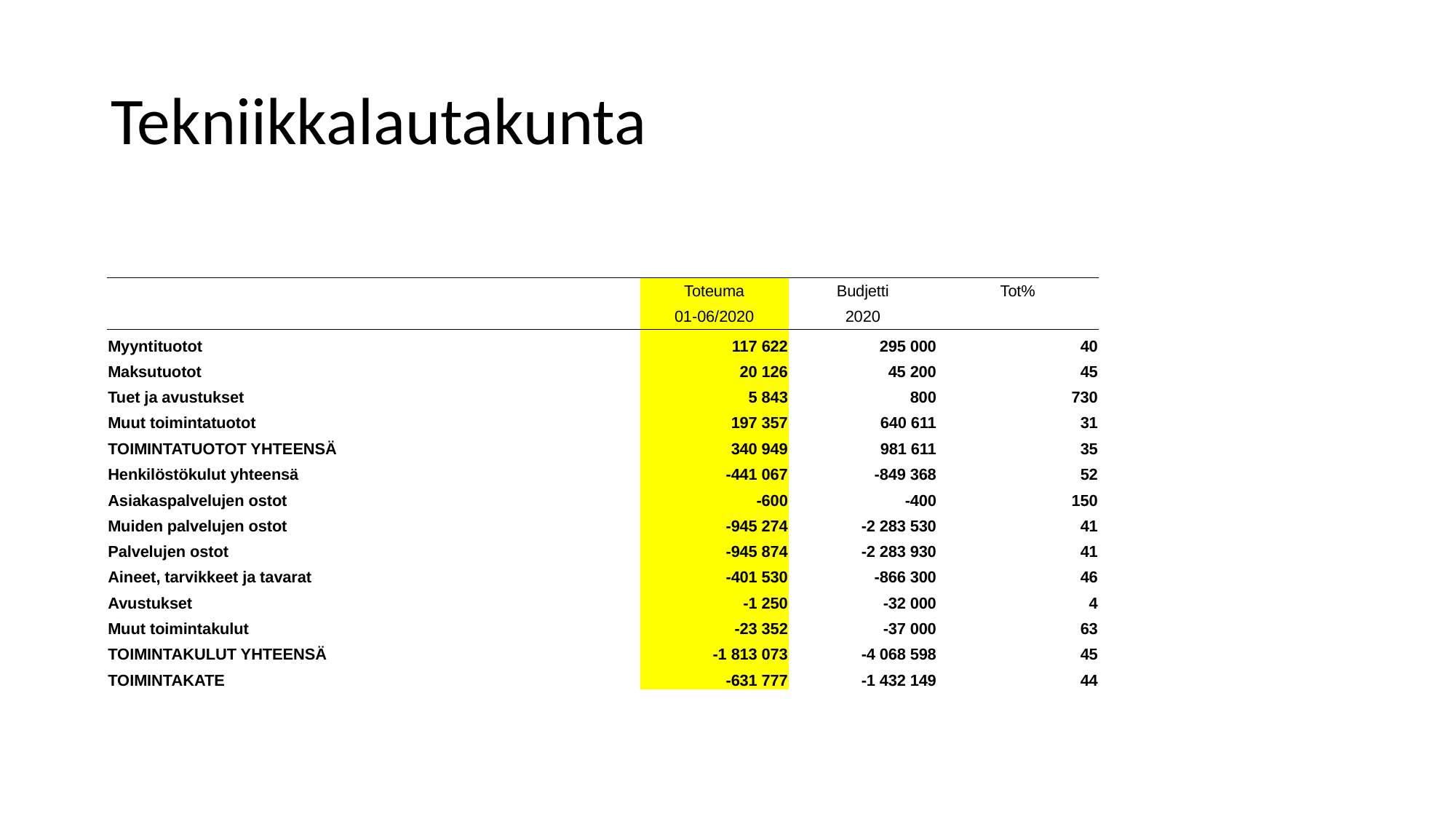

# Tekniikkalautakunta
|  | Toteuma | Budjetti | Tot% |
| --- | --- | --- | --- |
|  | 01-06/2020 | 2020 |  |
| Myyntituotot | 117 622 | 295 000 | 40 |
| Maksutuotot | 20 126 | 45 200 | 45 |
| Tuet ja avustukset | 5 843 | 800 | 730 |
| Muut toimintatuotot | 197 357 | 640 611 | 31 |
| TOIMINTATUOTOT YHTEENSÄ | 340 949 | 981 611 | 35 |
| Henkilöstökulut yhteensä | -441 067 | -849 368 | 52 |
| Asiakaspalvelujen ostot | -600 | -400 | 150 |
| Muiden palvelujen ostot | -945 274 | -2 283 530 | 41 |
| Palvelujen ostot | -945 874 | -2 283 930 | 41 |
| Aineet, tarvikkeet ja tavarat | -401 530 | -866 300 | 46 |
| Avustukset | -1 250 | -32 000 | 4 |
| Muut toimintakulut | -23 352 | -37 000 | 63 |
| TOIMINTAKULUT YHTEENSÄ | -1 813 073 | -4 068 598 | 45 |
| TOIMINTAKATE | -631 777 | -1 432 149 | 44 |